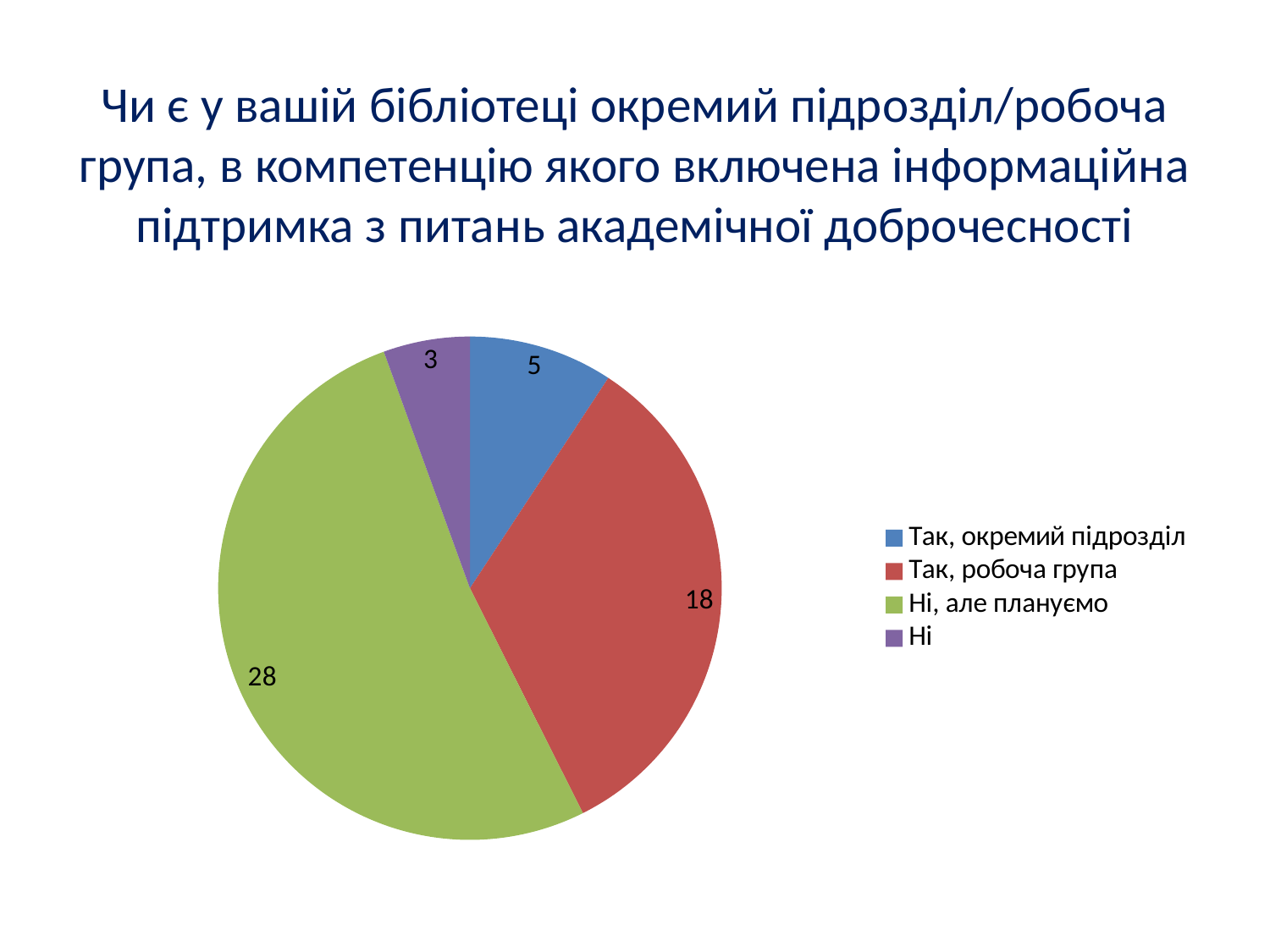

# Чи є у вашій бібліотеці окремий підрозділ/робоча група, в компетенцію якого включена інформаційна підтримка з питань академічної доброчесності

### Chart

| Category |  |
|---|---|
| Так, окремий підрозділ | 5.0 |
| Так, робоча група | 18.0 |
| Ні, але плануємо | 28.0 |
| Ні | 3.0 |